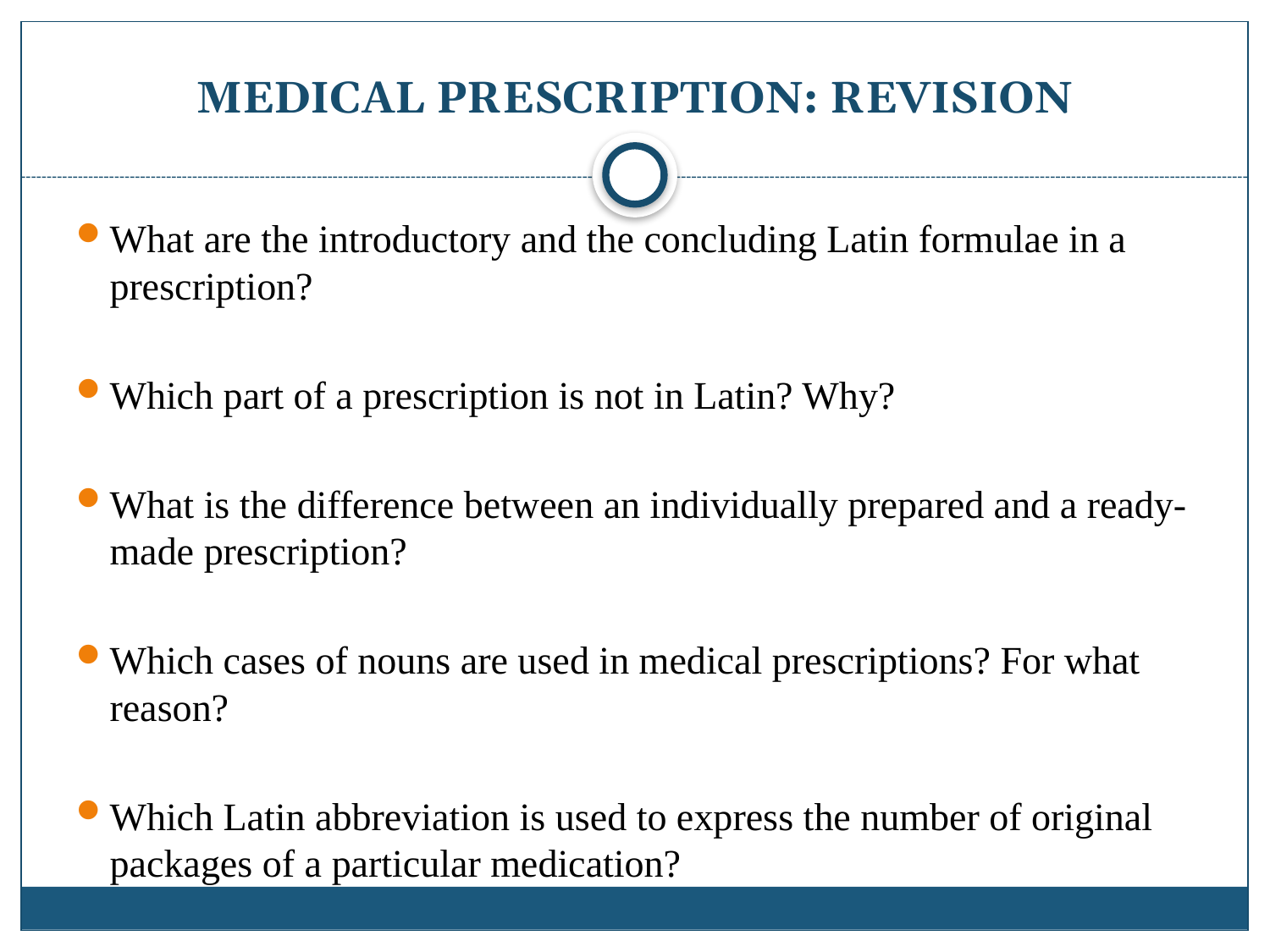

# Medical prescription: revision
What are the introductory and the concluding Latin formulae in a prescription?

Which part of a prescription is not in Latin? Why?

What is the difference between an individually prepared and a ready-made prescription?

Which cases of nouns are used in medical prescriptions? For what reason?

Which Latin abbreviation is used to express the number of original packages of a particular medication?